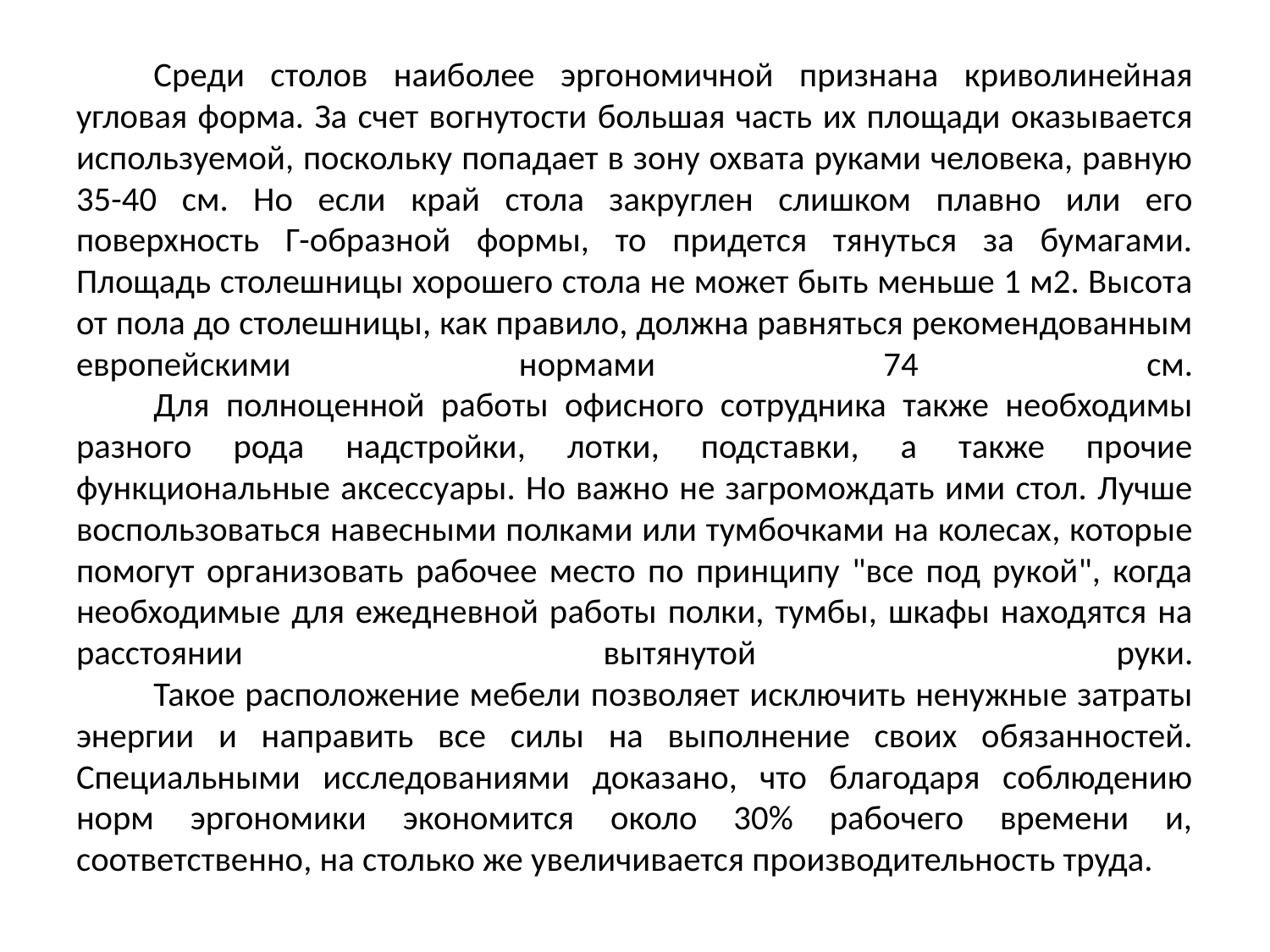

Среди столов наиболее эргономичной признана криволинейная угловая форма. За счет вогнутости большая часть их площади оказывается используемой, поскольку попадает в зону охвата руками человека, равную 35-40 см. Но если край стола закруглен слишком плавно или его поверхность Г-образной формы, то придется тянуться за бумагами. Площадь столешницы хорошего стола не может быть меньше 1 м2. Высота от пола до столешницы, как правило, должна равняться рекомендованным европейскими нормами 74 см.
	Для полноценной работы офисного сотрудника также необходимы разного рода надстройки, лотки, подставки, а также прочие функциональные аксессуары. Но важно не загромождать ими стол. Лучше воспользоваться навесными полками или тумбочками на колесах, которые помогут организовать рабочее место по принципу "все под рукой", когда необходимые для ежедневной работы полки, тумбы, шкафы находятся на расстоянии вытянутой руки.
	Такое расположение мебели позволяет исключить ненужные затраты энергии и направить все силы на выполнение своих обязанностей. Специальными исследованиями доказано, что благодаря соблюдению норм эргономики экономится около 30% рабочего времени и, соответственно, на столько же увеличивается производительность труда.